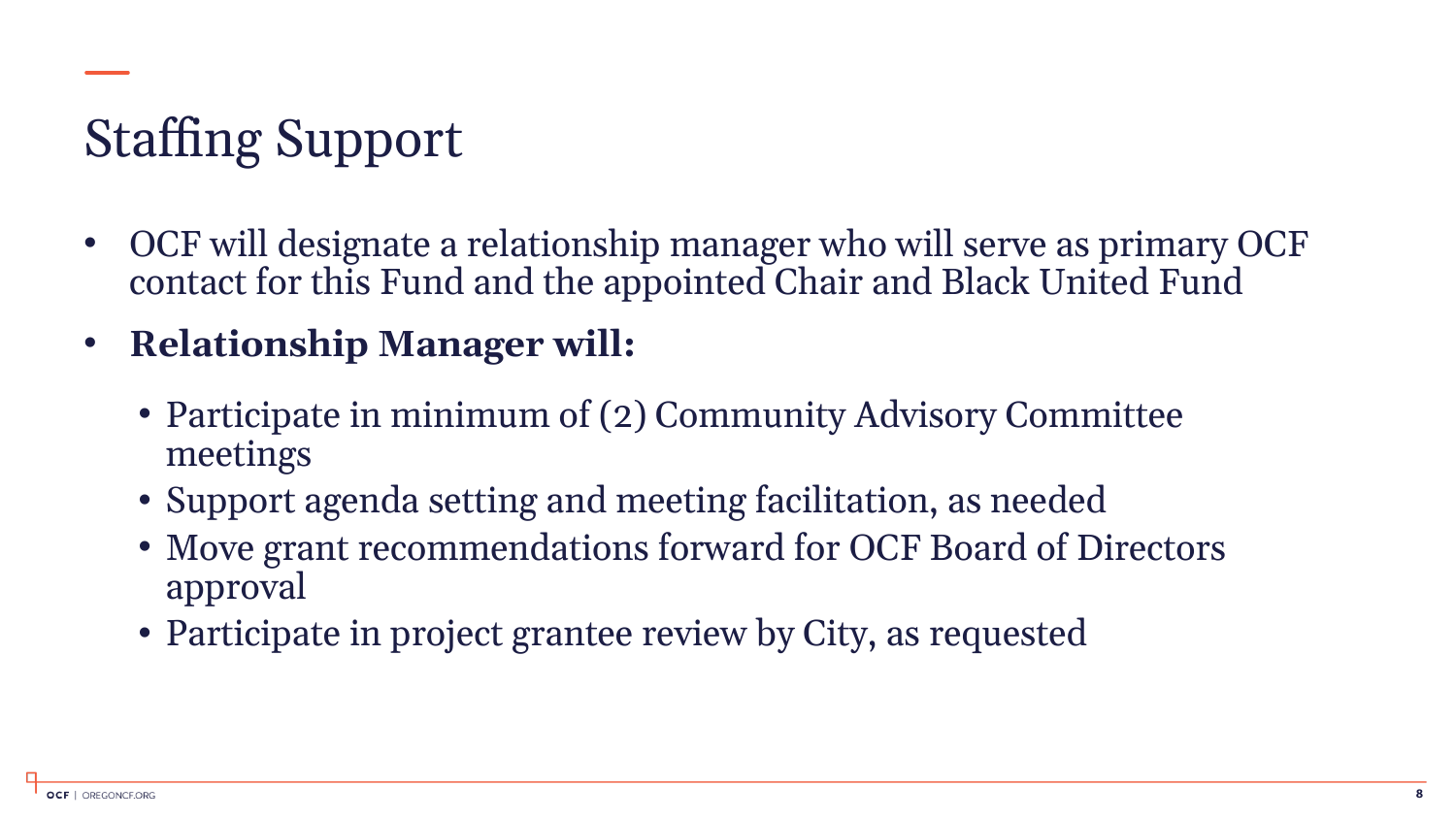

Staffing Support
OCF will designate a relationship manager who will serve as primary OCF contact for this Fund and the appointed Chair and Black United Fund
Relationship Manager will:
Participate in minimum of (2) Community Advisory Committee meetings
Support agenda setting and meeting facilitation, as needed
Move grant recommendations forward for OCF Board of Directors approval
Participate in project grantee review by City, as requested